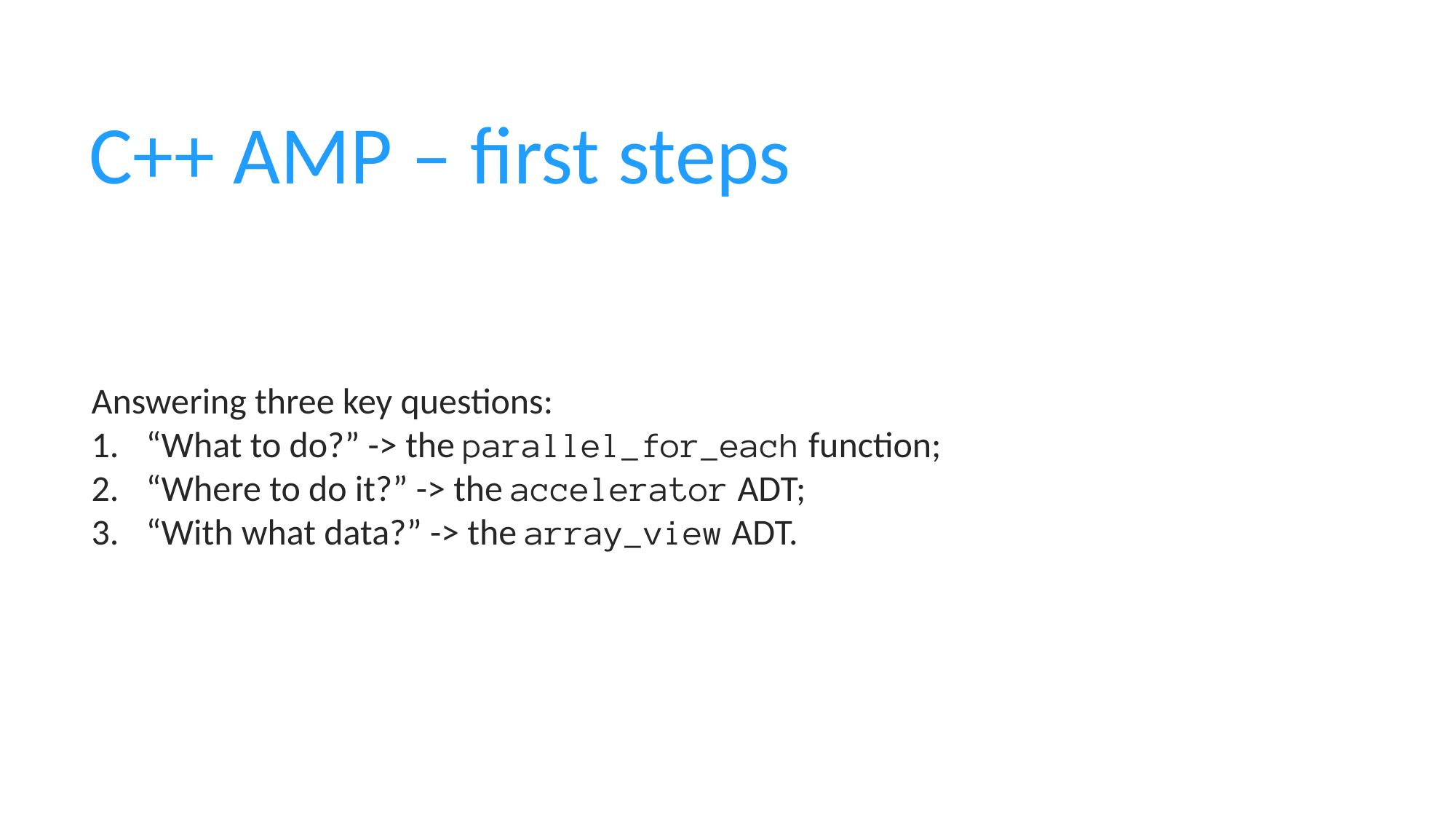

C++ AMP – first steps
Answering three key questions:
“What to do?” -> the parallel_for_each function;
“Where to do it?” -> the accelerator ADT;
“With what data?” -> the array_view ADT.